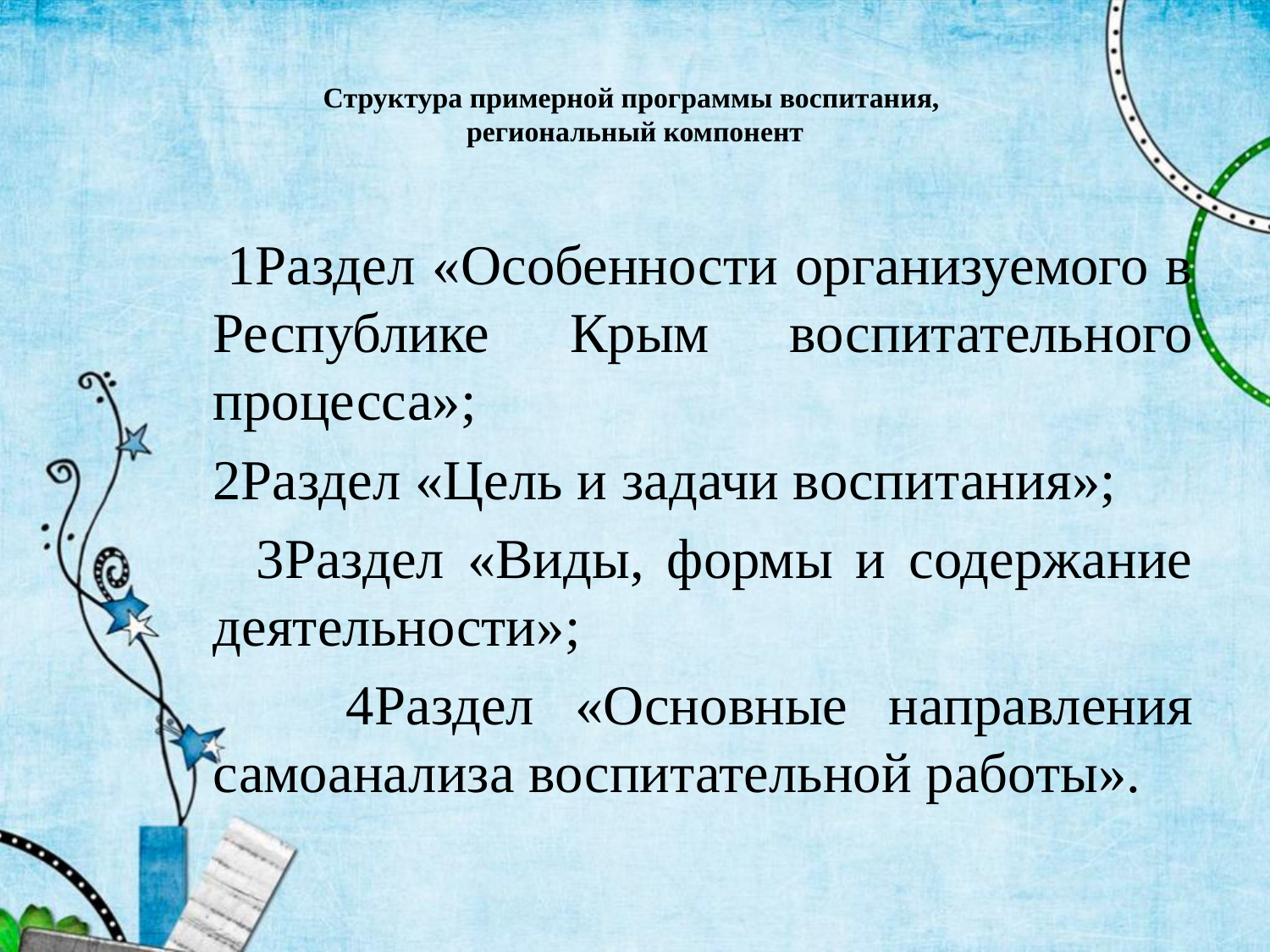

# Структура примерной программы воспитания, региональный компонент
     1Раздел «Особенности организуемого в Республике Крым воспитательного процесса»;
     2Раздел «Цель и задачи воспитания»;
     3Раздел «Виды, формы и содержание деятельности»;
     4Раздел «Основные направления самоанализа воспитательной работы».